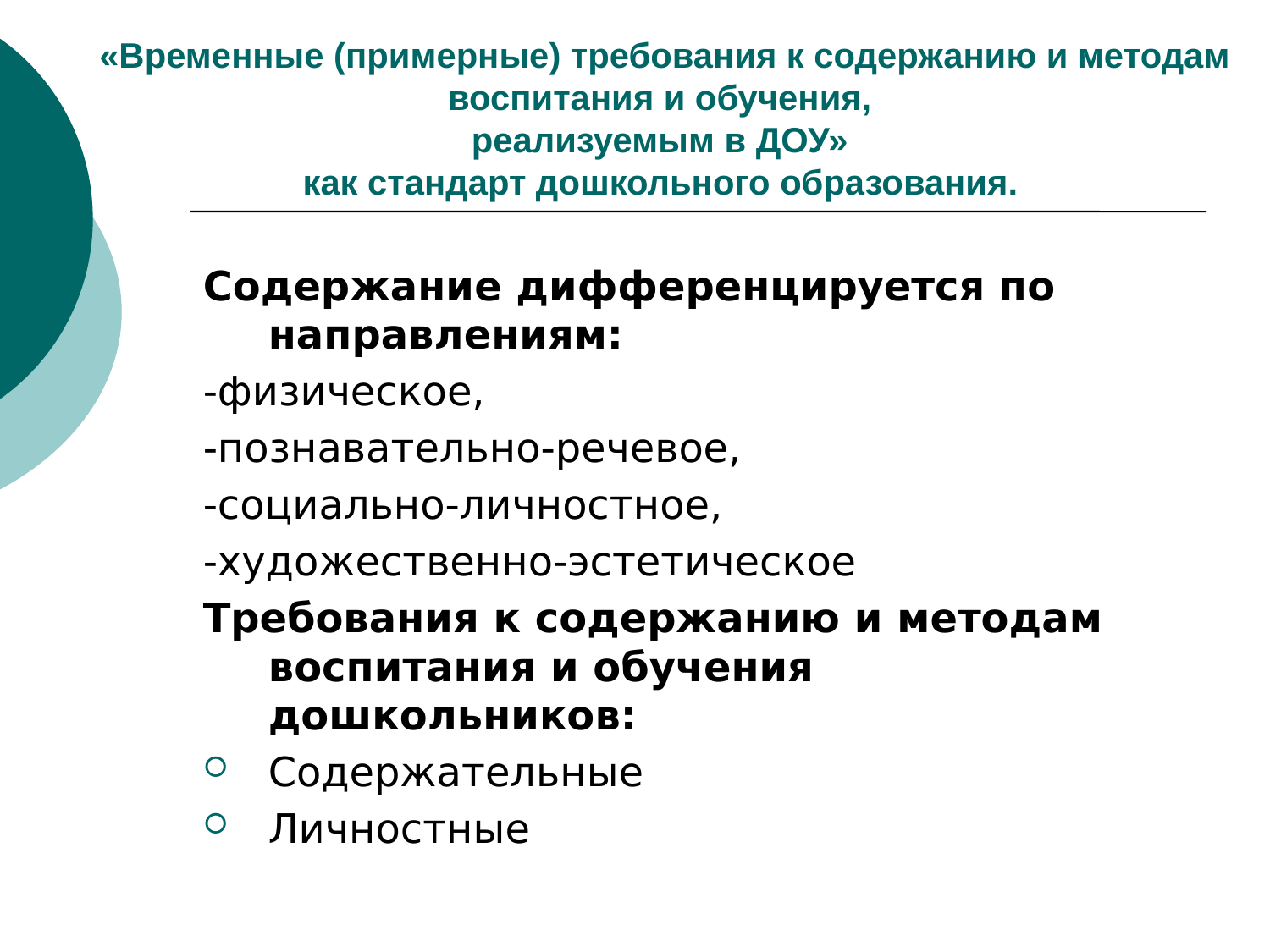

Содержание дифференцируется по направлениям:
-физическое,
-познавательно-речевое,
-социально-личностное,
-художественно-эстетическое
Требования к содержанию и методам воспитания и обучения дошкольников:
Содержательные
Личностные
«Временные (примерные) требования к содержанию и методам воспитания и обучения,
реализуемым в ДОУ»
как стандарт дошкольного образования.